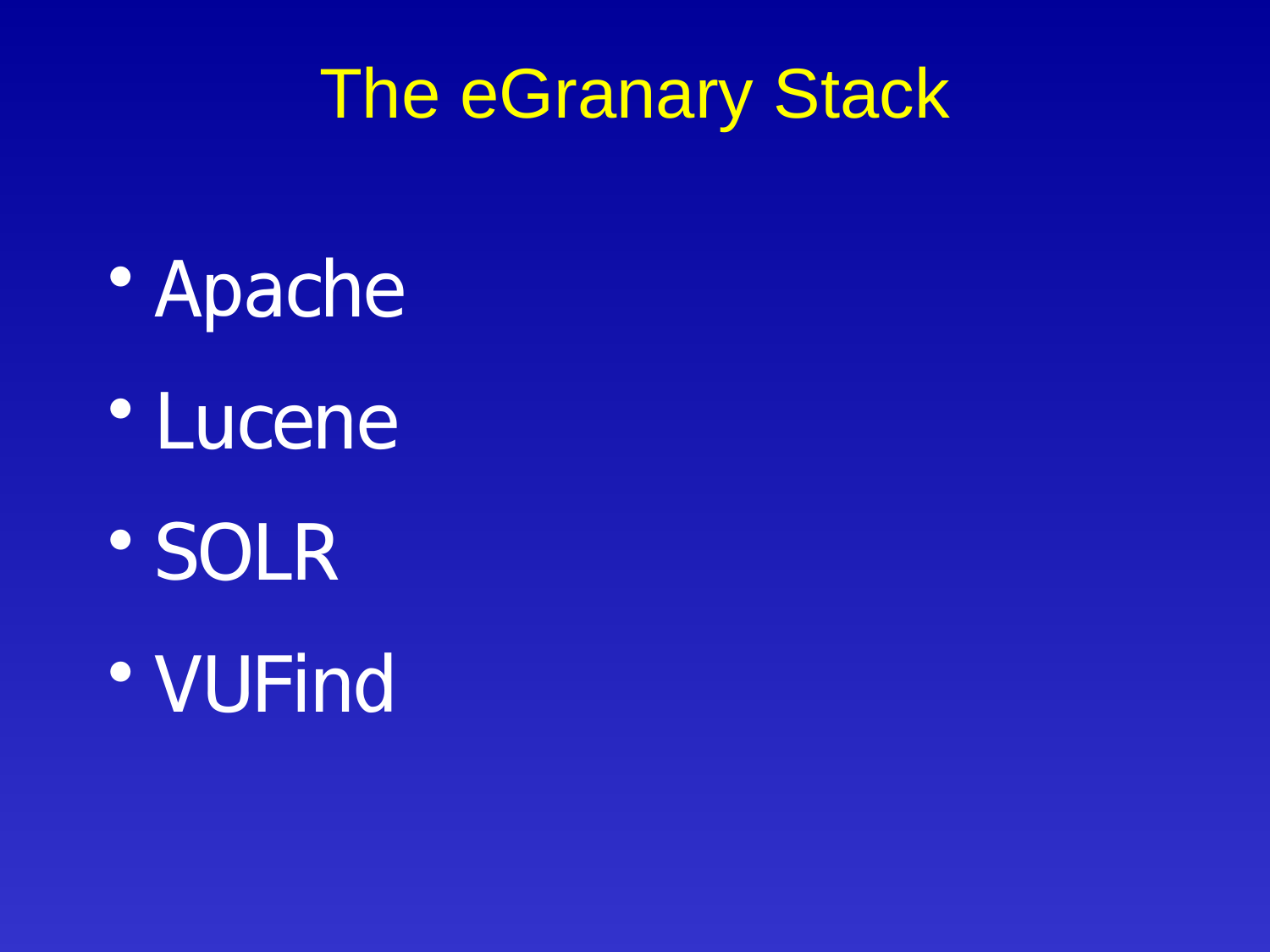

# The eGranary Stack
Apache
Lucene
SOLR
VUFind